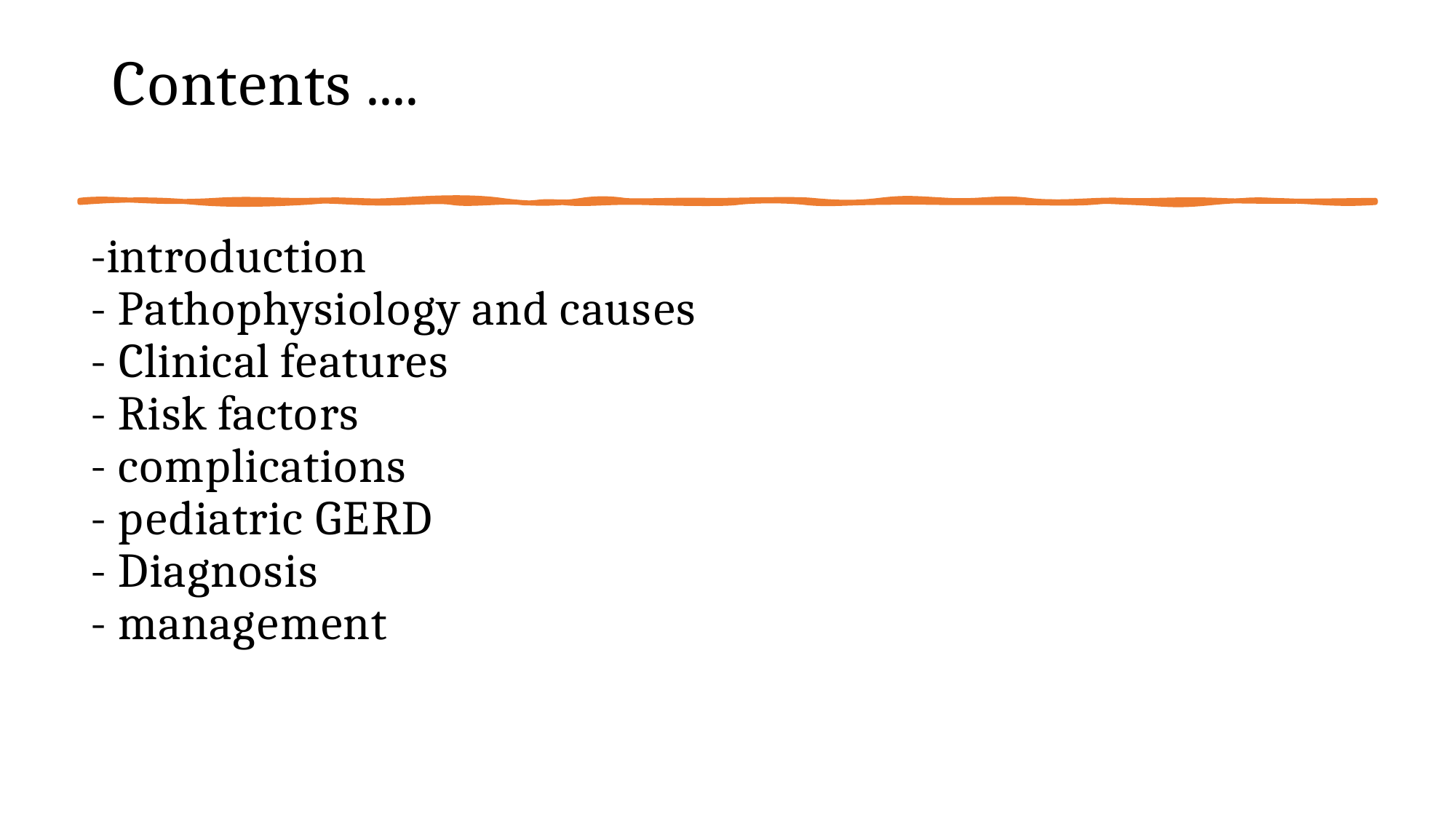

# Contents ....

-introduction
- Pathophysiology and causes
- Clinical features
- Risk factors
- complications
- pediatric GERD
- Diagnosis
- management